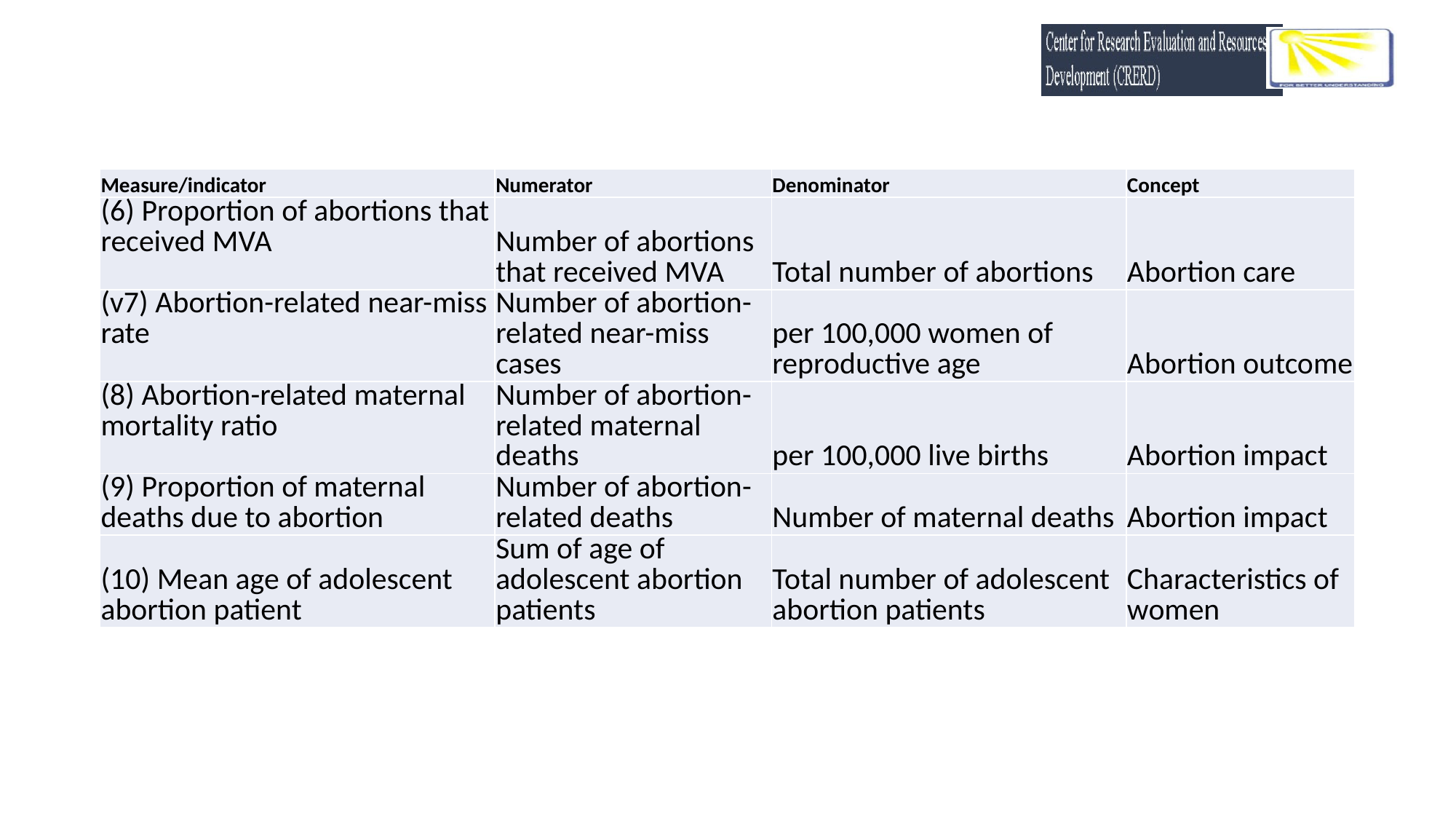

| Measure/indicator | Numerator | Denominator | Concept |
| --- | --- | --- | --- |
| (6) Proportion of abortions that received MVA | Number of abortions that received MVA | Total number of abortions | Abortion care |
| (v7) Abortion-related near-miss rate | Number of abortion-related near-miss cases | per 100,000 women of reproductive age | Abortion outcome |
| (8) Abortion-related maternal mortality ratio | Number of abortion-related maternal deaths | per 100,000 live births | Abortion impact |
| (9) Proportion of maternal deaths due to abortion | Number of abortion-related deaths | Number of maternal deaths | Abortion impact |
| (10) Mean age of adolescent abortion patient | Sum of age of adolescent abortion patients | Total number of adolescent abortion patients | Characteristics of women |